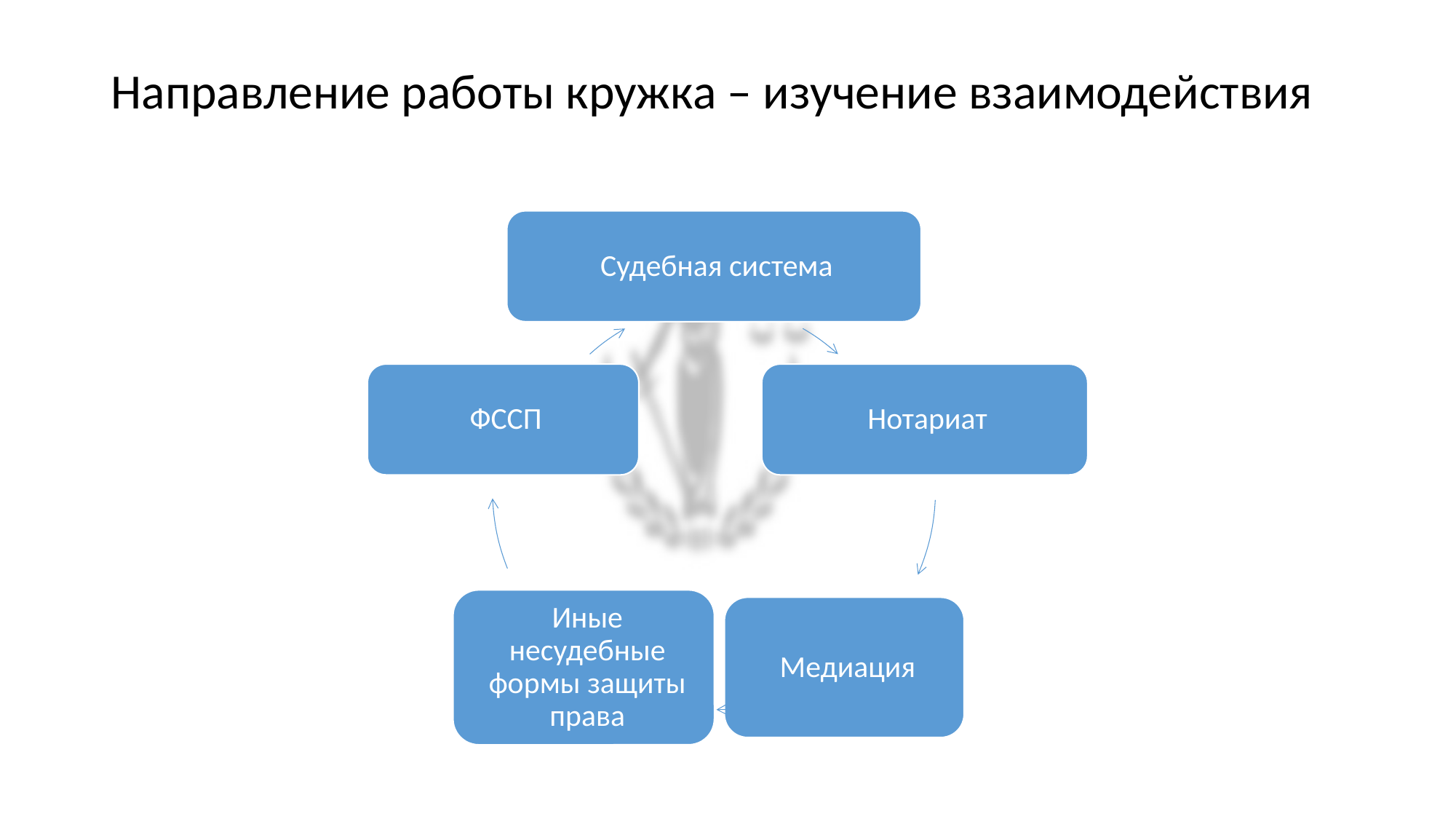

# Направление работы кружка – изучение взаимодействия
Судебная система
Нотариат
Медиация
Иные несудебные формы защиты права
ФССП